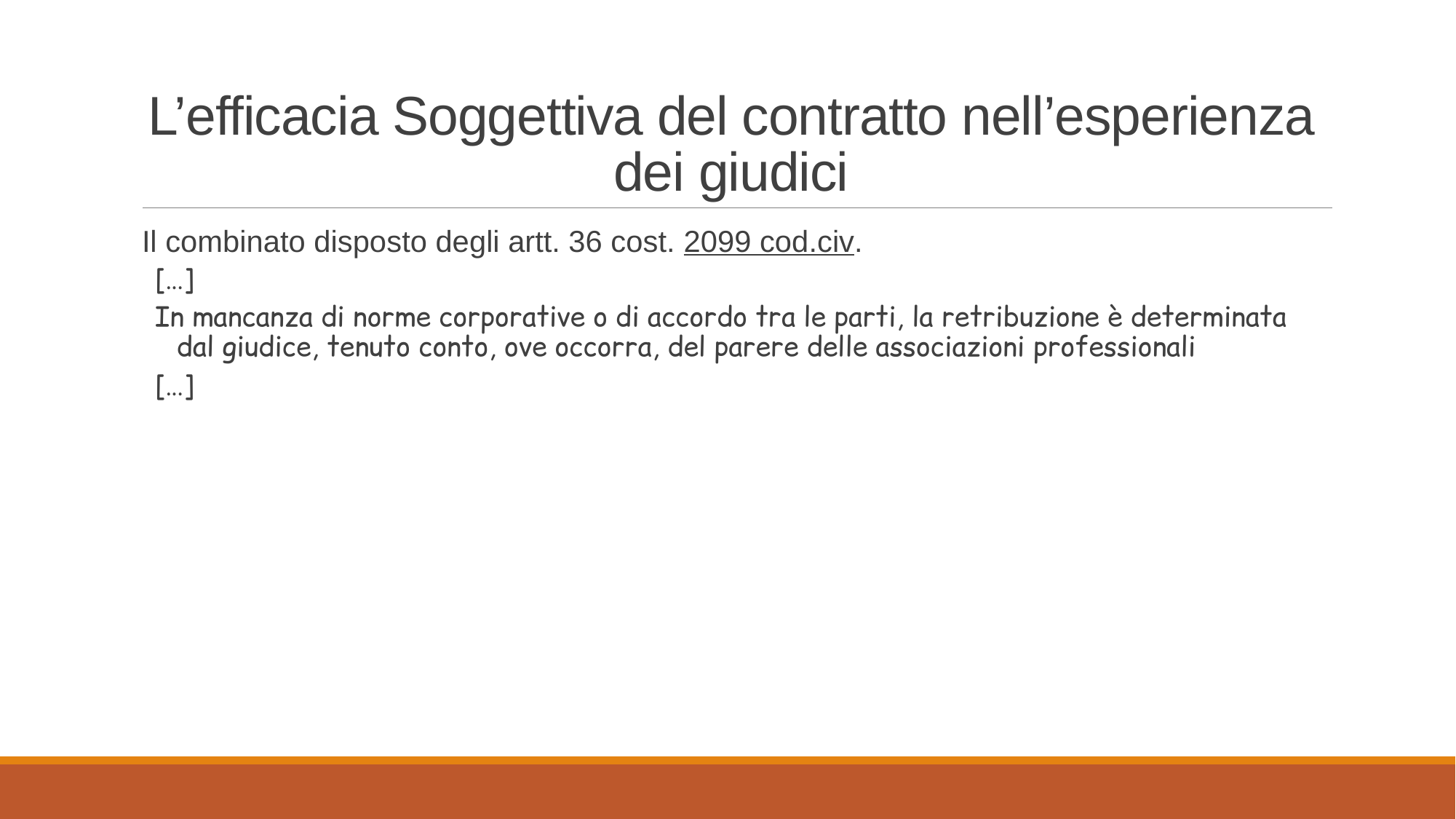

# L’efficacia Soggettiva del contratto nell’esperienza dei giudici
Il combinato disposto degli artt. 36 cost. 2099 cod.civ.
[…]
In mancanza di norme corporative o di accordo tra le parti, la retribuzione è determinata dal giudice, tenuto conto, ove occorra, del parere delle associazioni professionali
[…]